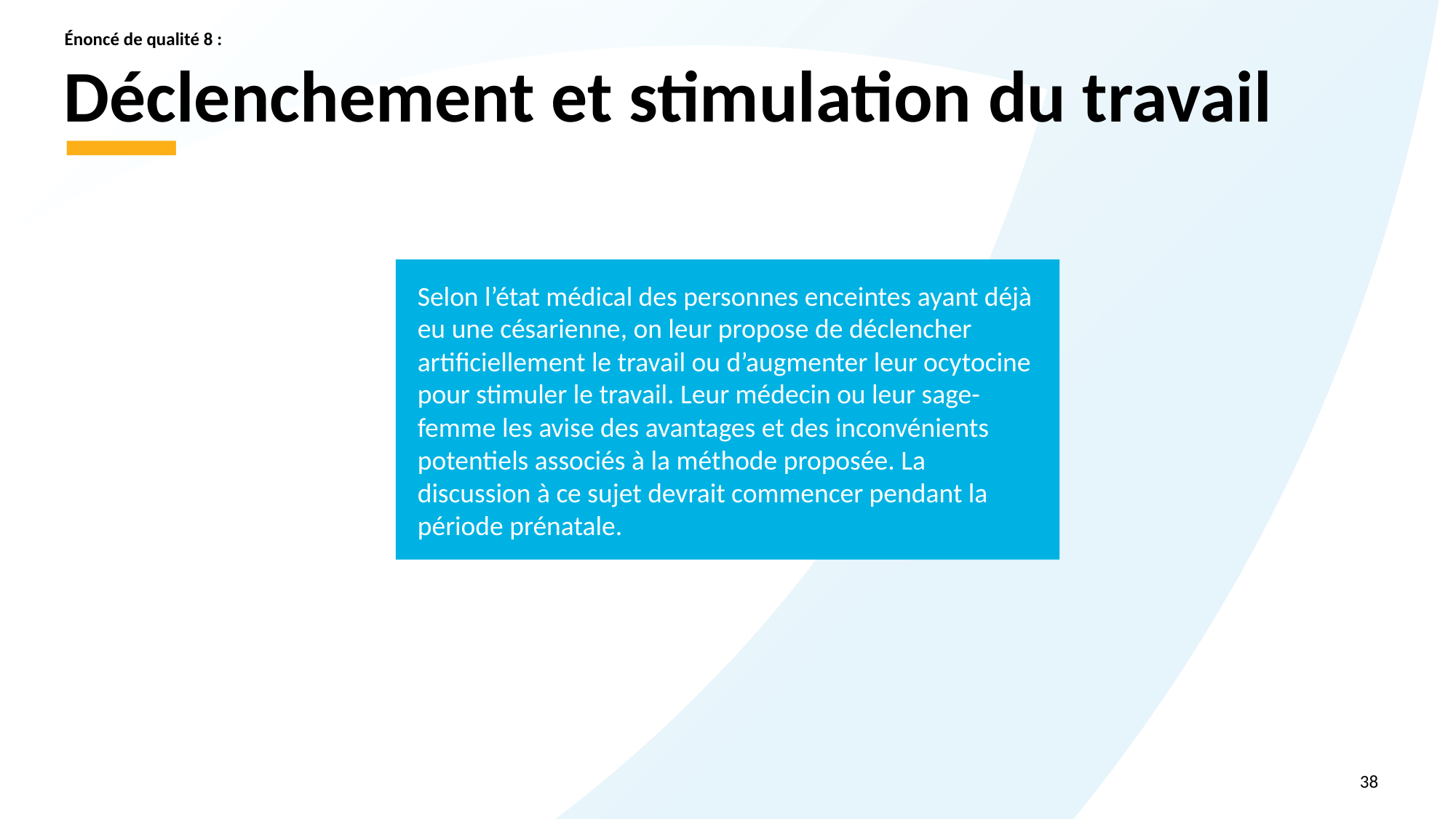

Énoncé de qualité 8 :
# Déclenchement et stimulation du travail
Selon l’état médical des personnes enceintes ayant déjà eu une césarienne, on leur propose de déclencher artificiellement le travail ou d’augmenter leur ocytocine pour stimuler le travail. Leur médecin ou leur sage-femme les avise des avantages et des inconvénients potentiels associés à la méthode proposée. La discussion à ce sujet devrait commencer pendant la période prénatale.
38